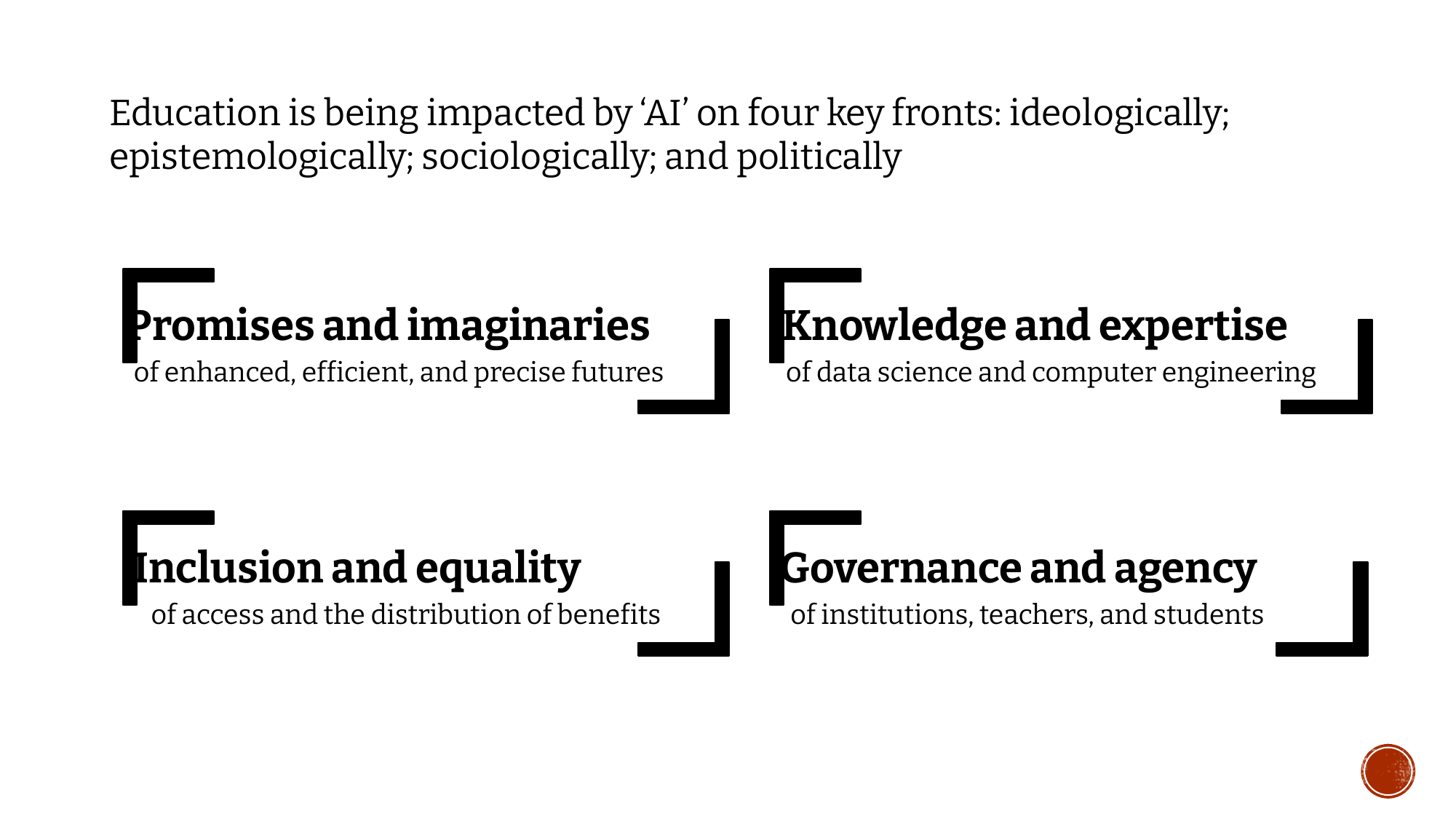

Education is being impacted by ‘AI’ on four key fronts: ideologically; epistemologically; sociologically; and politically

Promises and imaginaries

of enhanced, efficient, and precise futures

Knowledge and expertise

of data science and computer engineering

Inclusion and equality

of access and the distribution of benefits

Governance and agency

of institutions, teachers, and students